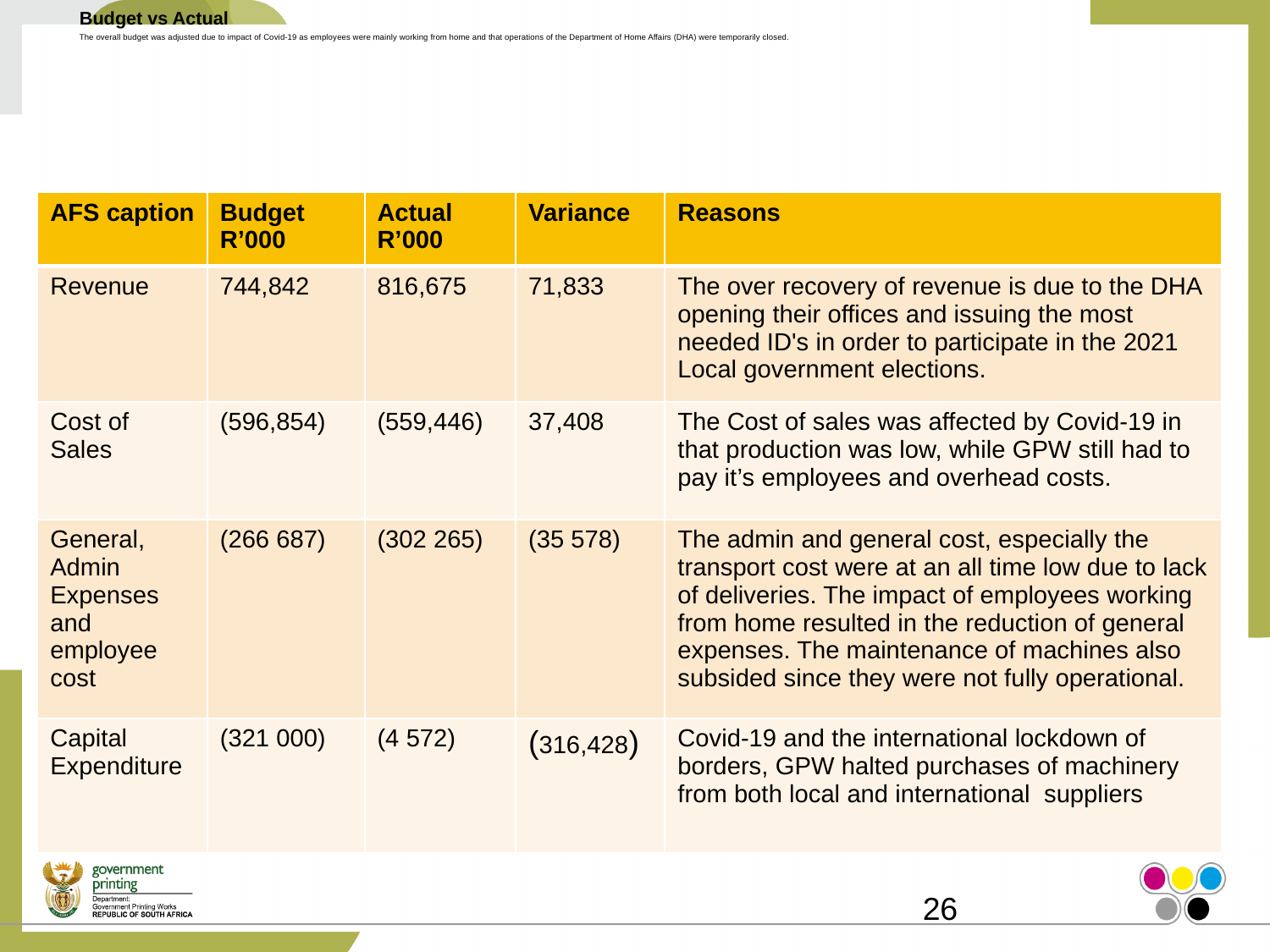

# Budget vs Actual the overall budget was adjusted due to impact of Covid-19 as employees were mainly working from home and that operations of the Department of Home Affairs (DHA) were temporarily closed.
| AFS caption | Budget R’000 | Actual R’000 | Variance | Reasons |
| --- | --- | --- | --- | --- |
| Revenue | 744,842 | 816,675 | 71,833 | The over recovery of revenue is due to the DHA opening their offices and issuing the most needed ID's in order to participate in the 2021 Local government elections. |
| Cost of Sales | (596,854) | (559,446) | 37,408 | The Cost of sales was affected by Covid-19 in that production was low, while GPW still had to pay it’s employees and overhead costs. |
| General, Admin Expenses and employee cost | (266 687) | (302 265) | (35 578) | The admin and general cost, especially the transport cost were at an all time low due to lack of deliveries. The impact of employees working from home resulted in the reduction of general expenses. The maintenance of machines also subsided since they were not fully operational. |
| Capital Expenditure | (321 000) | (4 572) | (316,428) | Covid-19 and the international lockdown of borders, GPW halted purchases of machinery from both local and international suppliers |
26